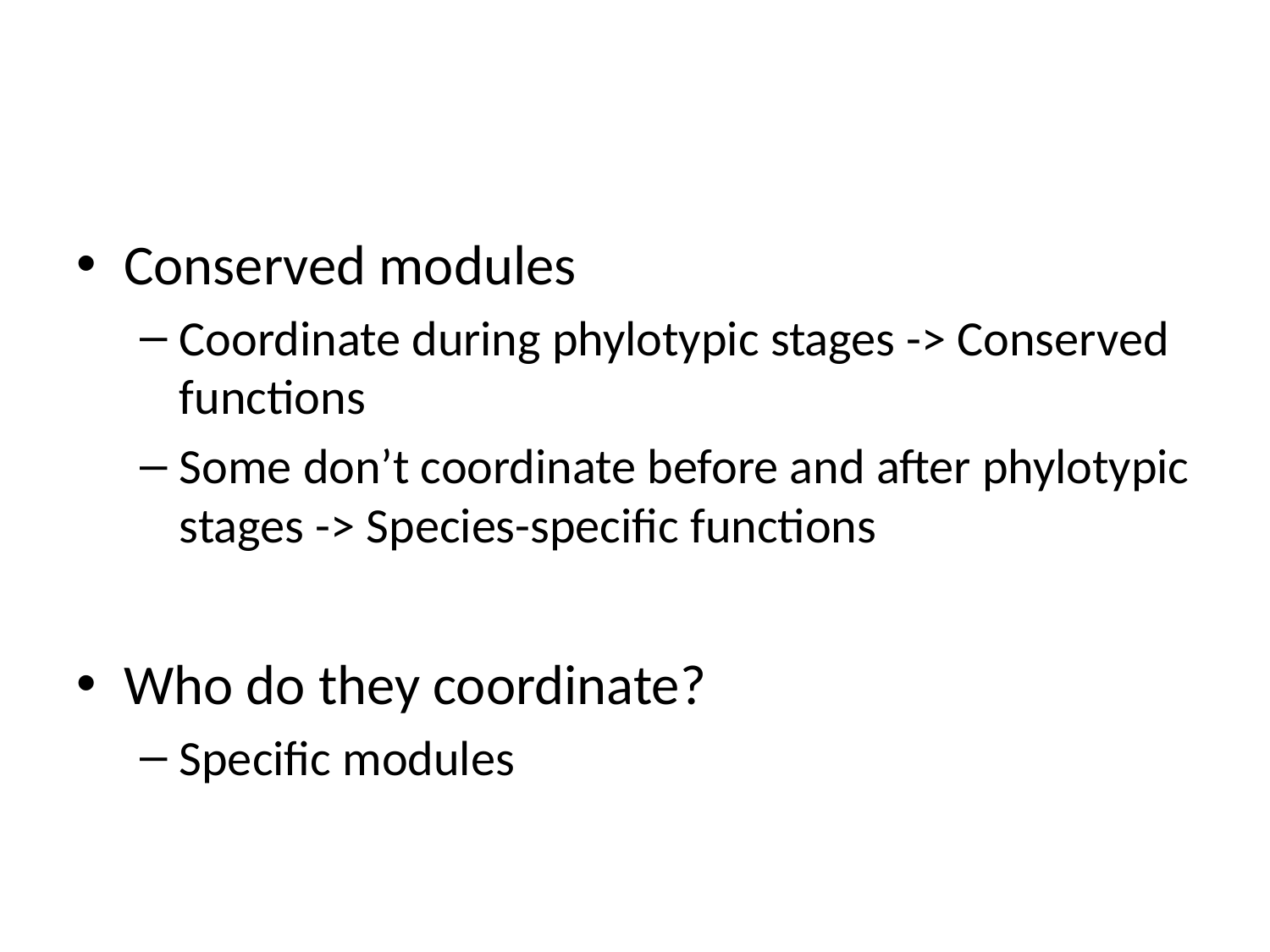

Conserved modules
Coordinate during phylotypic stages -> Conserved functions
Some don’t coordinate before and after phylotypic stages -> Species-specific functions

Who do they coordinate?
Specific modules